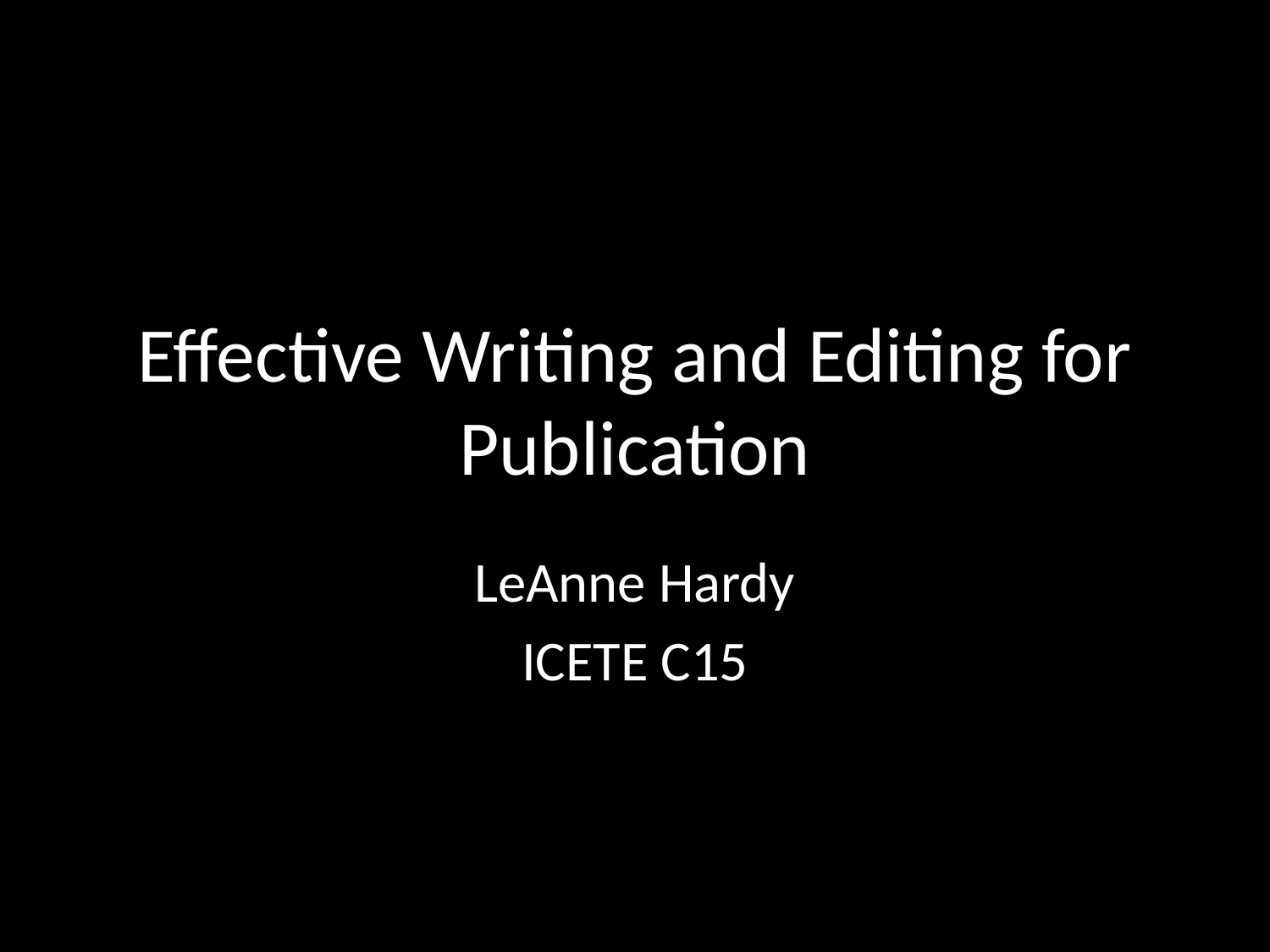

# Effective Writing and Editing for Publication
LeAnne Hardy
ICETE C15